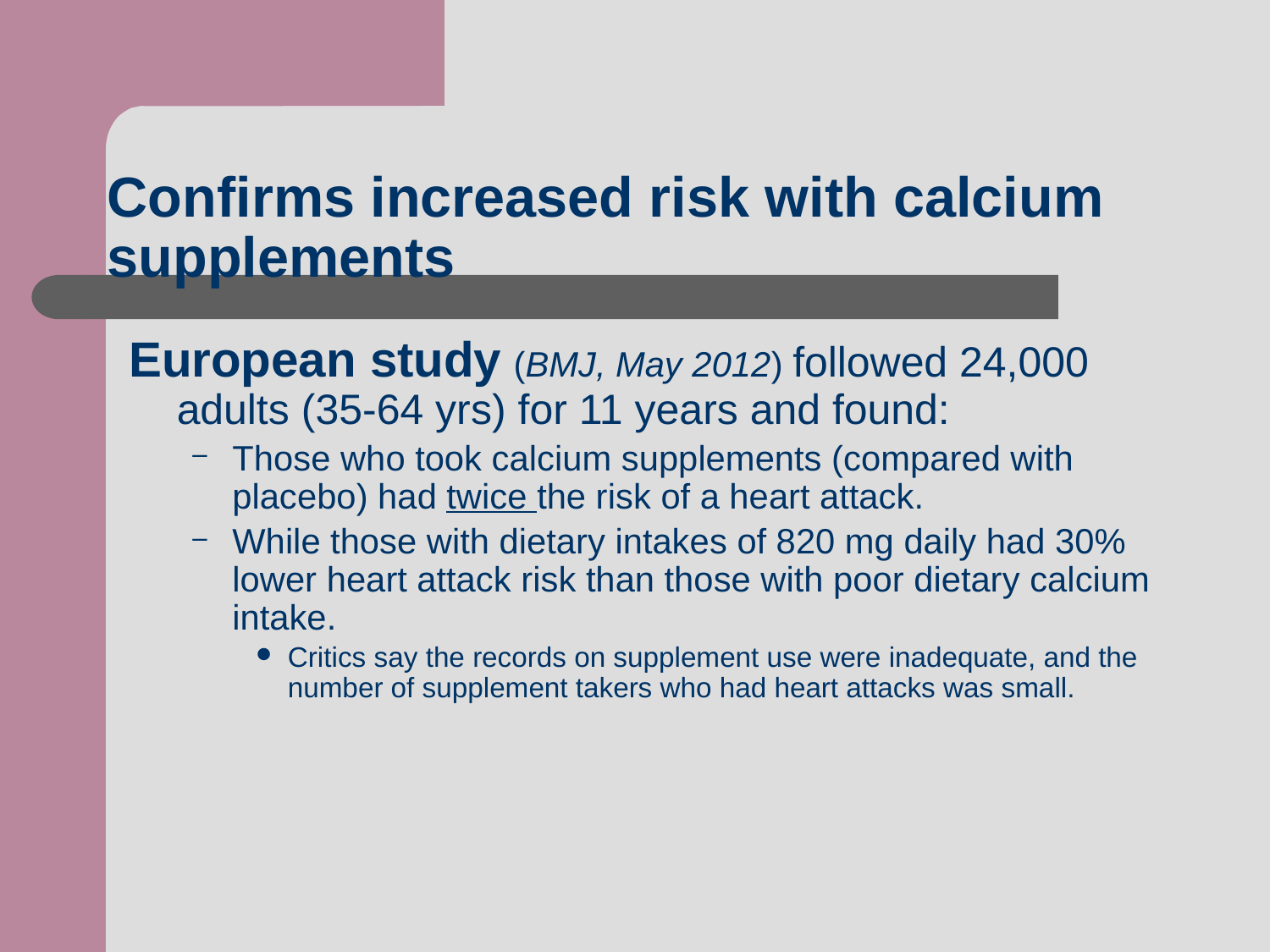

# Confirms increased risk with calcium 	supplements
European study (BMJ, May 2012) followed 24,000 adults (35-64 yrs) for 11 years and found:
Those who took calcium supplements (compared with placebo) had twice the risk of a heart attack.
While those with dietary intakes of 820 mg daily had 30% lower heart attack risk than those with poor dietary calcium intake.
Critics say the records on supplement use were inadequate, and the number of supplement takers who had heart attacks was small.